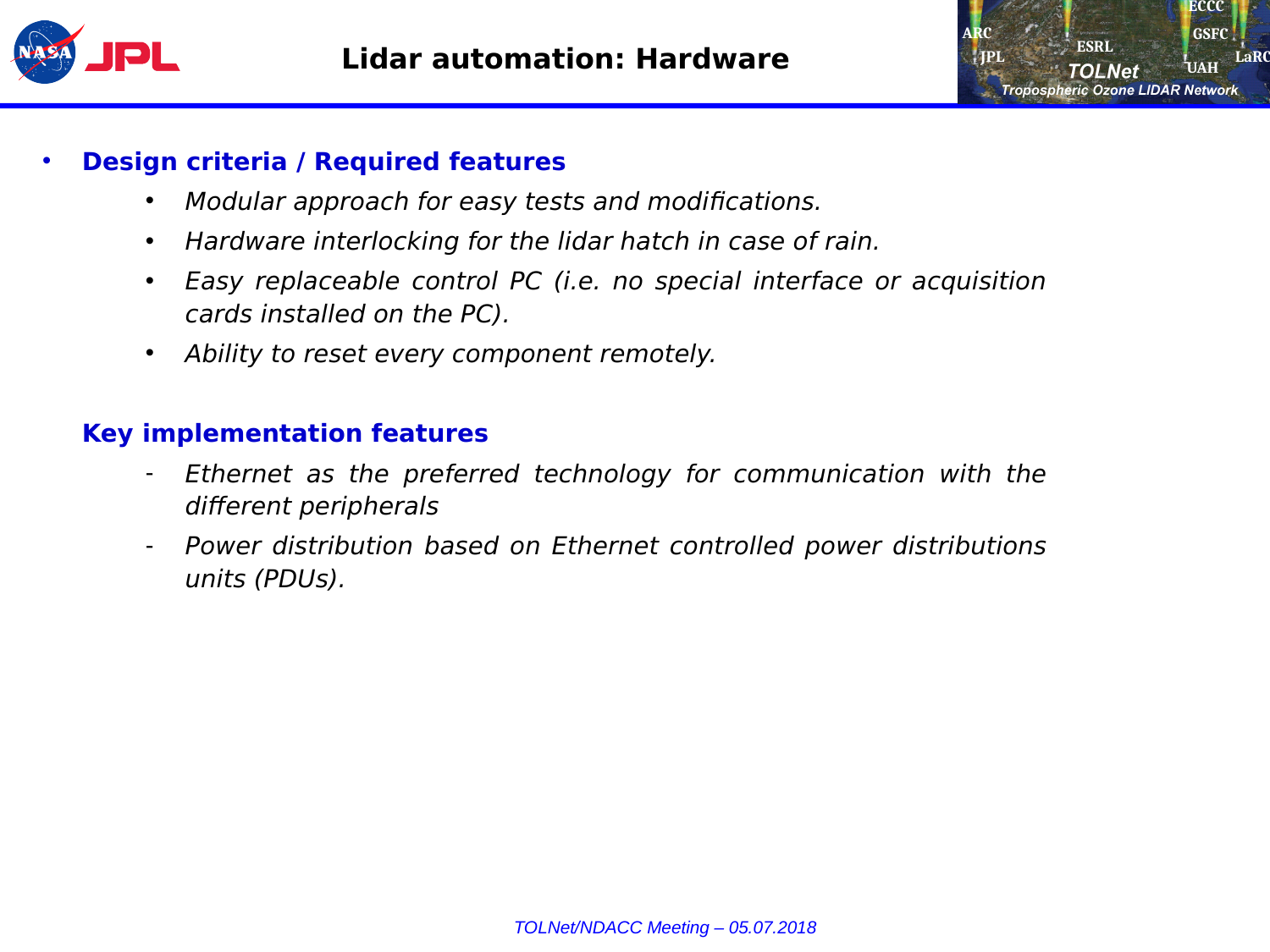

Lidar automation: Hardware
Design criteria / Required features
Modular approach for easy tests and modifications.
Hardware interlocking for the lidar hatch in case of rain.
Easy replaceable control PC (i.e. no special interface or acquisition cards installed on the PC).
Ability to reset every component remotely.

Key implementation features
Ethernet as the preferred technology for communication with the different peripherals
Power distribution based on Ethernet controlled power distributions units (PDUs).